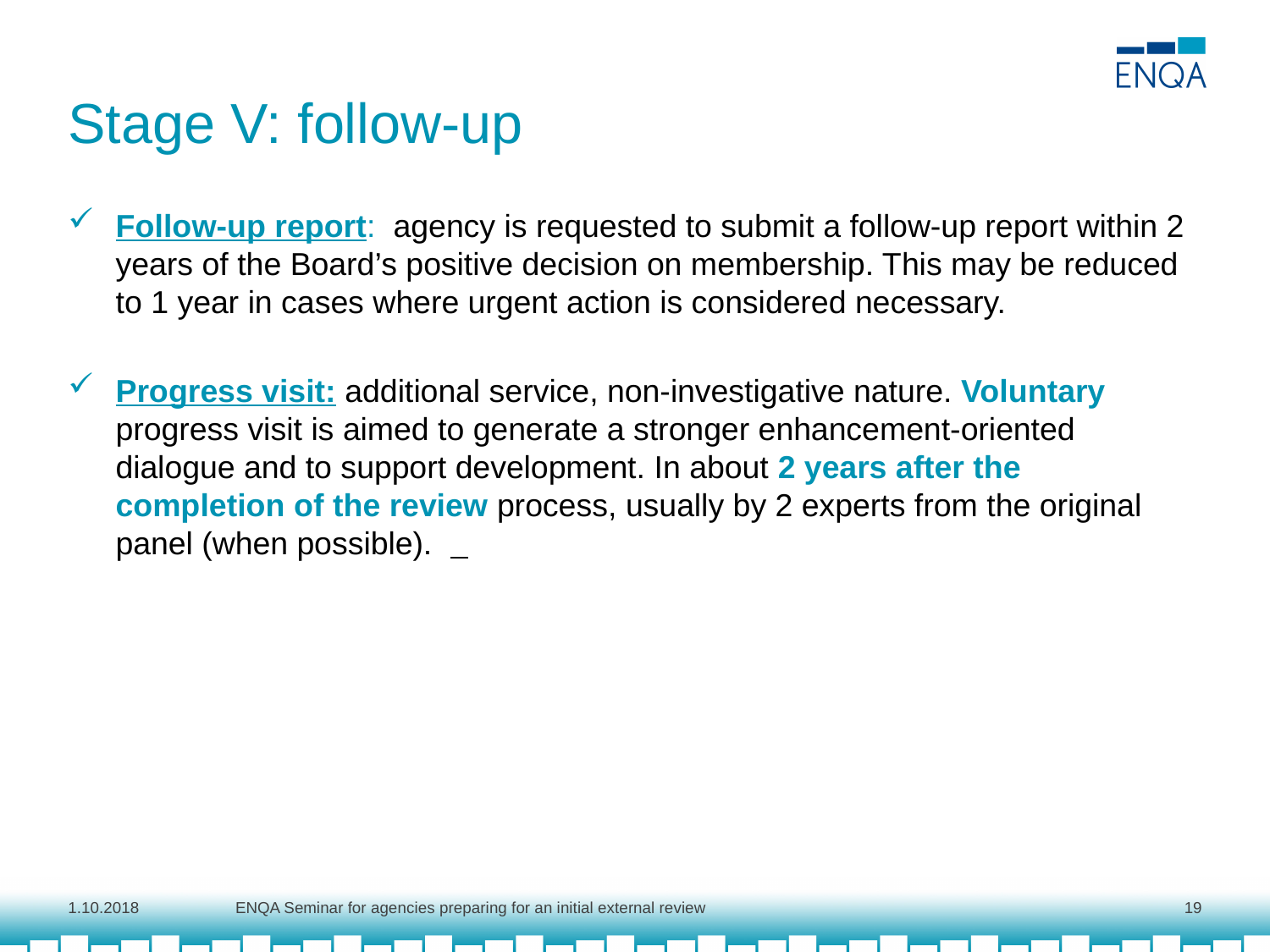

# Stage V: follow-up
Follow-up report:  agency is requested to submit a follow-up report within 2 years of the Board’s positive decision on membership. This may be reduced to 1 year in cases where urgent action is considered necessary.

Progress visit: additional service, non-investigative nature. Voluntary progress visit is aimed to generate a stronger enhancement-oriented dialogue and to support development. In about 2 years after the completion of the review process, usually by 2 experts from the original panel (when possible).
1.10.2018
ENQA Seminar for agencies preparing for an initial external review
19